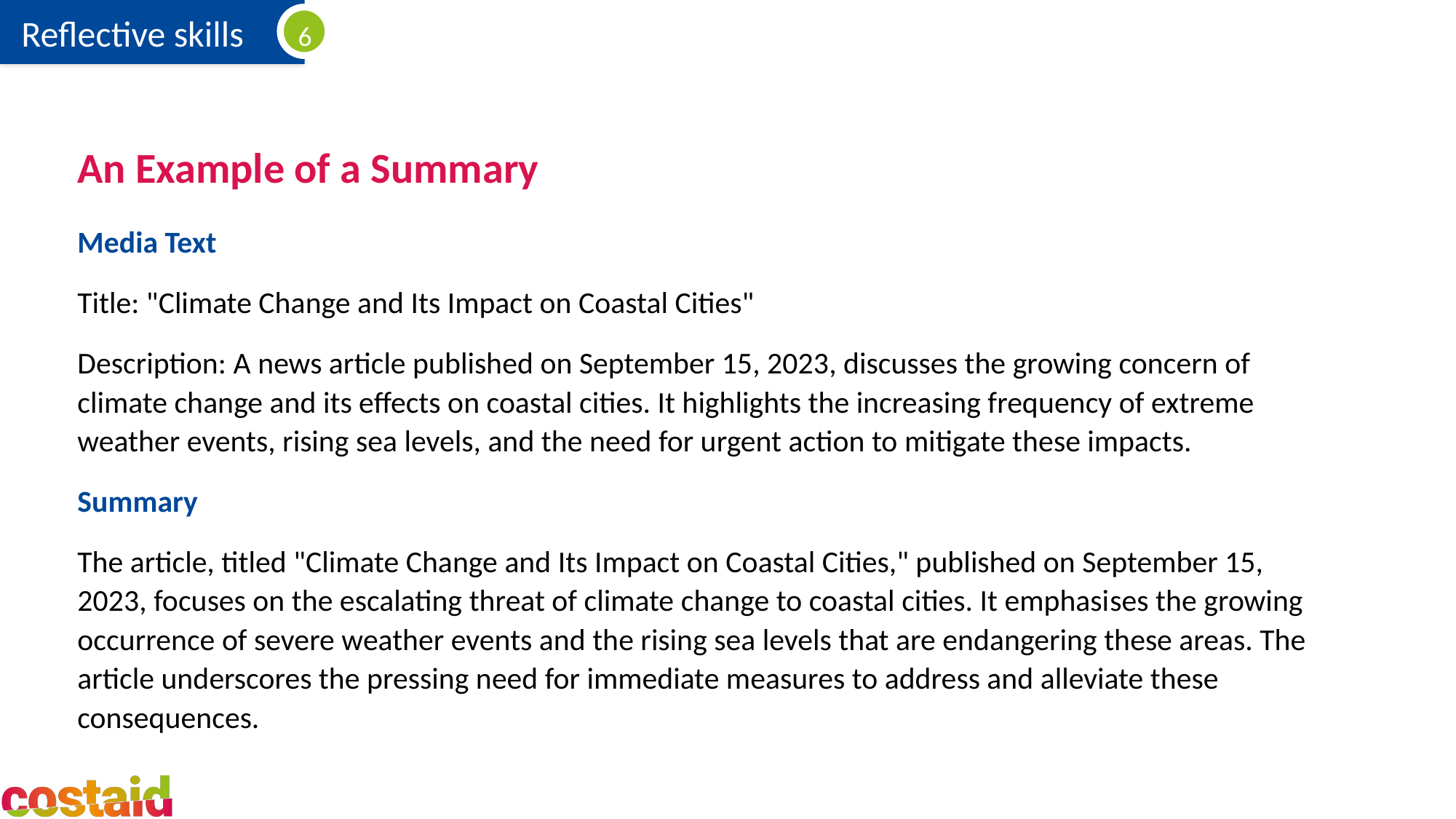

# An Example of a Summary
Media Text
Title: "Climate Change and Its Impact on Coastal Cities"
Description: A news article published on September 15, 2023, discusses the growing concern of climate change and its effects on coastal cities. It highlights the increasing frequency of extreme weather events, rising sea levels, and the need for urgent action to mitigate these impacts.
Summary
The article, titled "Climate Change and Its Impact on Coastal Cities," published on September 15, 2023, focuses on the escalating threat of climate change to coastal cities. It emphasises the growing occurrence of severe weather events and the rising sea levels that are endangering these areas. The article underscores the pressing need for immediate measures to address and alleviate these consequences.